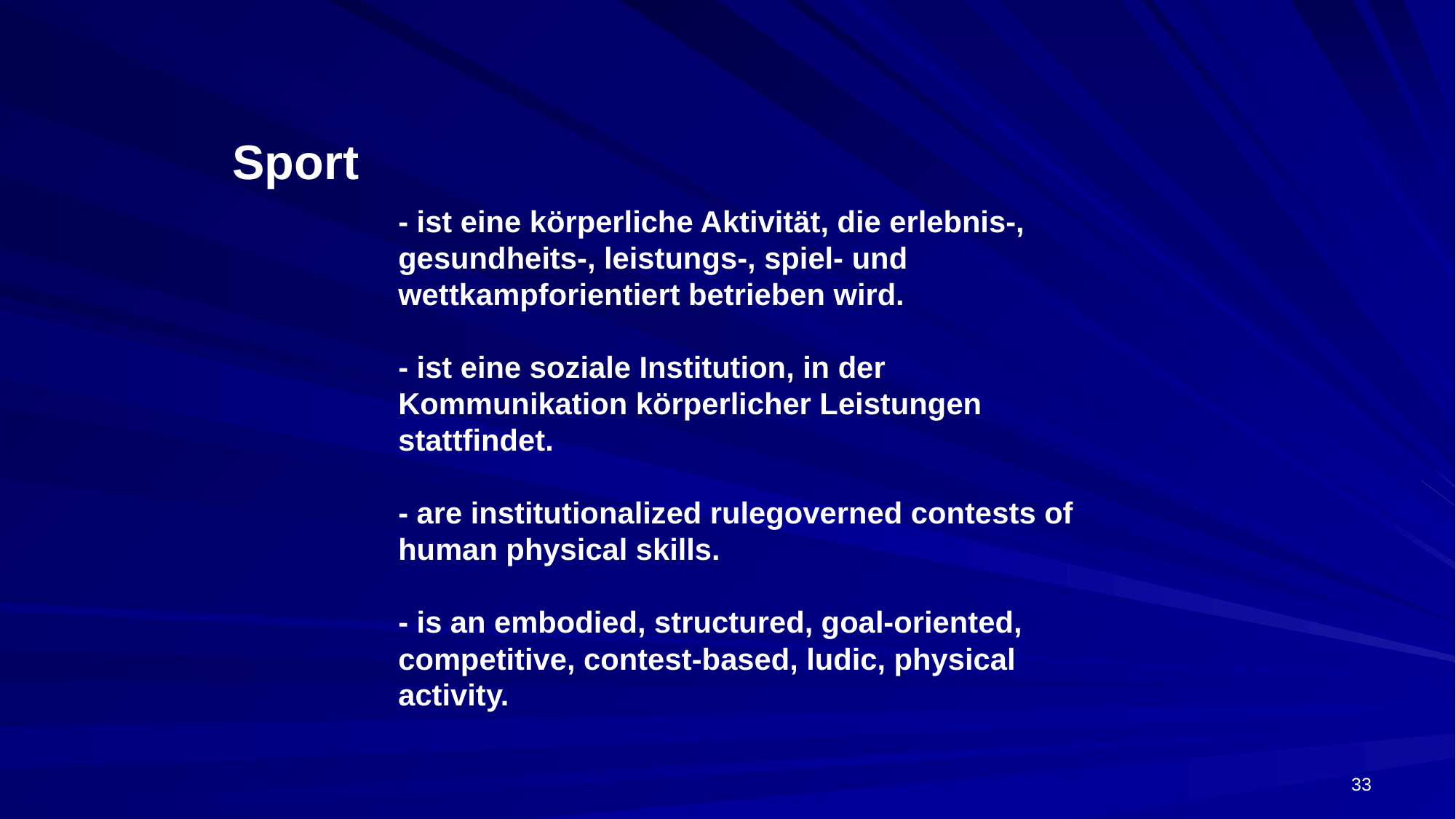

Sport

- ist eine körperliche Aktivität, die erlebnis-, gesundheits-, leistungs-, spiel- und wettkampforientiert betrieben wird.

- ist eine soziale Institution, in der Kommunikation körperlicher Leistungen stattfindet.

- are institutionalized rulegoverned contests of human physical skills.

- is an embodied, structured, goal-oriented, competitive, contest-based, ludic, physical activity.
33